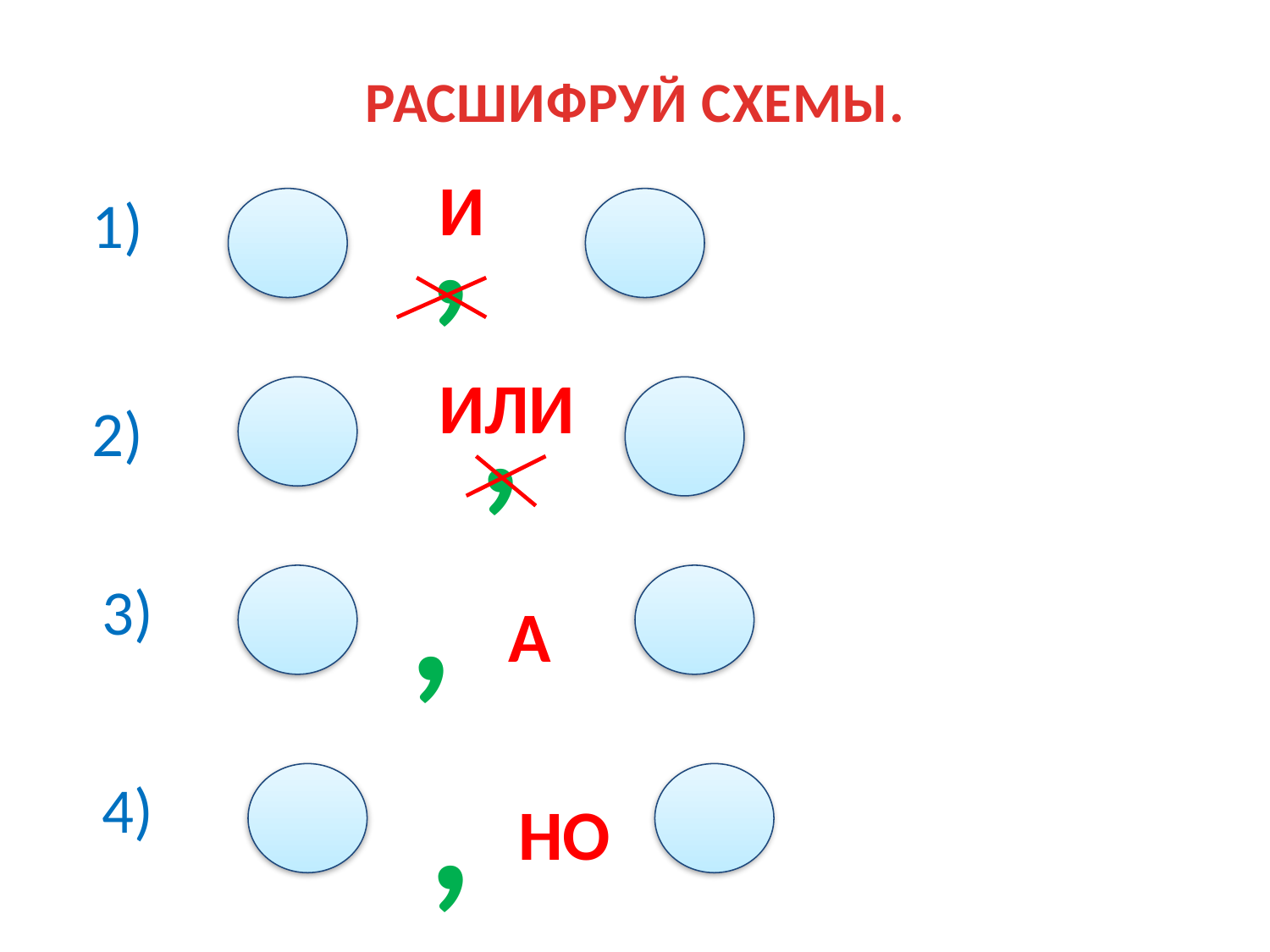

РАСШИФРУЙ СХЕМЫ.
,
И
1)

,
ИЛИ

2)
,
3)

А
,
4)

НО